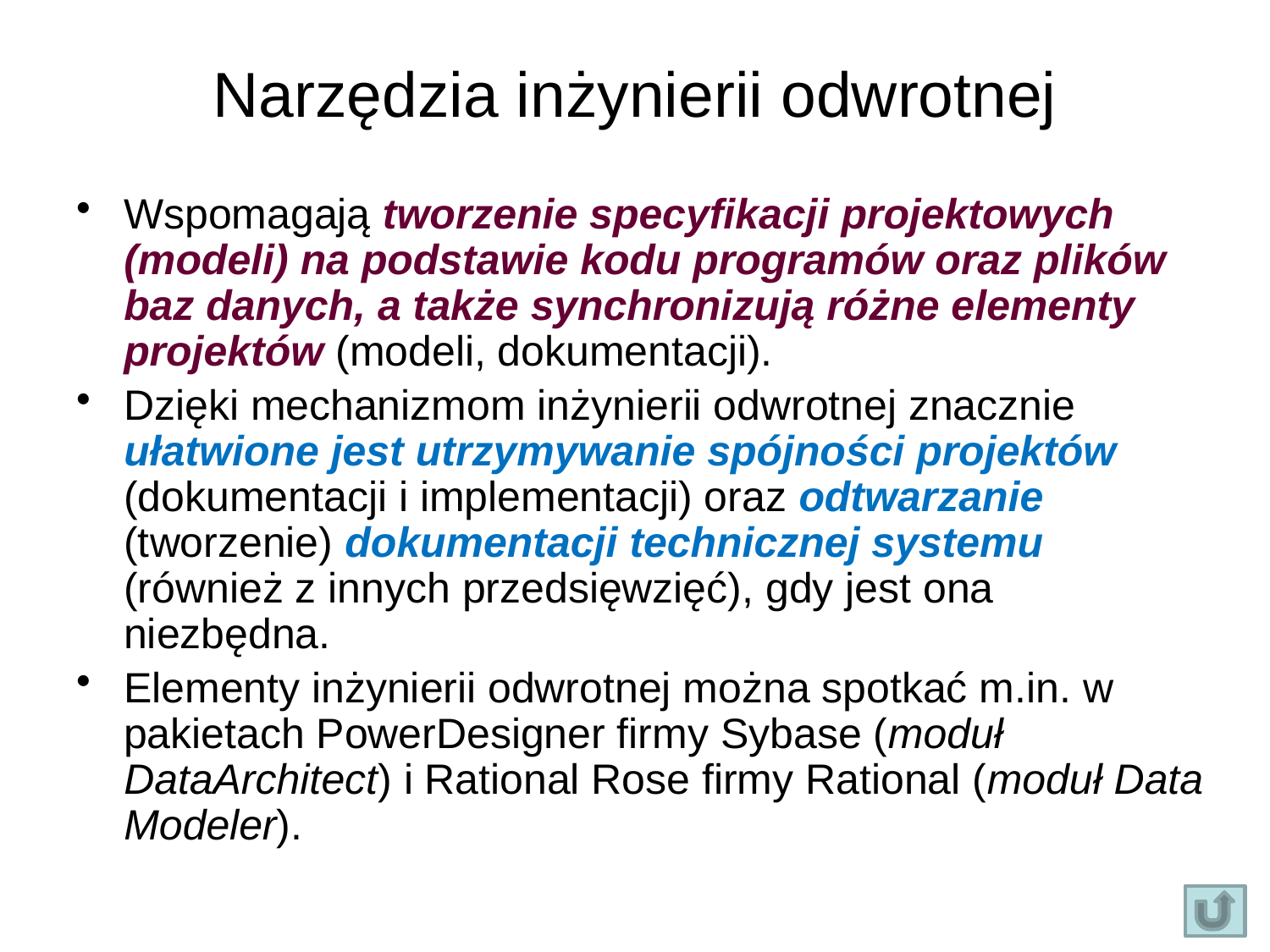

# Narzędzia inżynierii odwrotnej
Wspomagają tworzenie specyfikacji projektowych (modeli) na podstawie kodu programów oraz plików baz danych, a także synchronizują różne elementy projektów (modeli, dokumentacji).
Dzięki mechanizmom inżynierii odwrotnej znacznie ułatwione jest utrzymywanie spójności projektów (dokumentacji i implementacji) oraz odtwarzanie (tworzenie) dokumentacji technicznej systemu (również z innych przedsięwzięć), gdy jest ona niezbędna.
Elementy inżynierii odwrotnej można spotkać m.in. w pakietach PowerDesigner firmy Sybase (moduł DataArchitect) i Rational Rose firmy Rational (moduł Data Modeler).